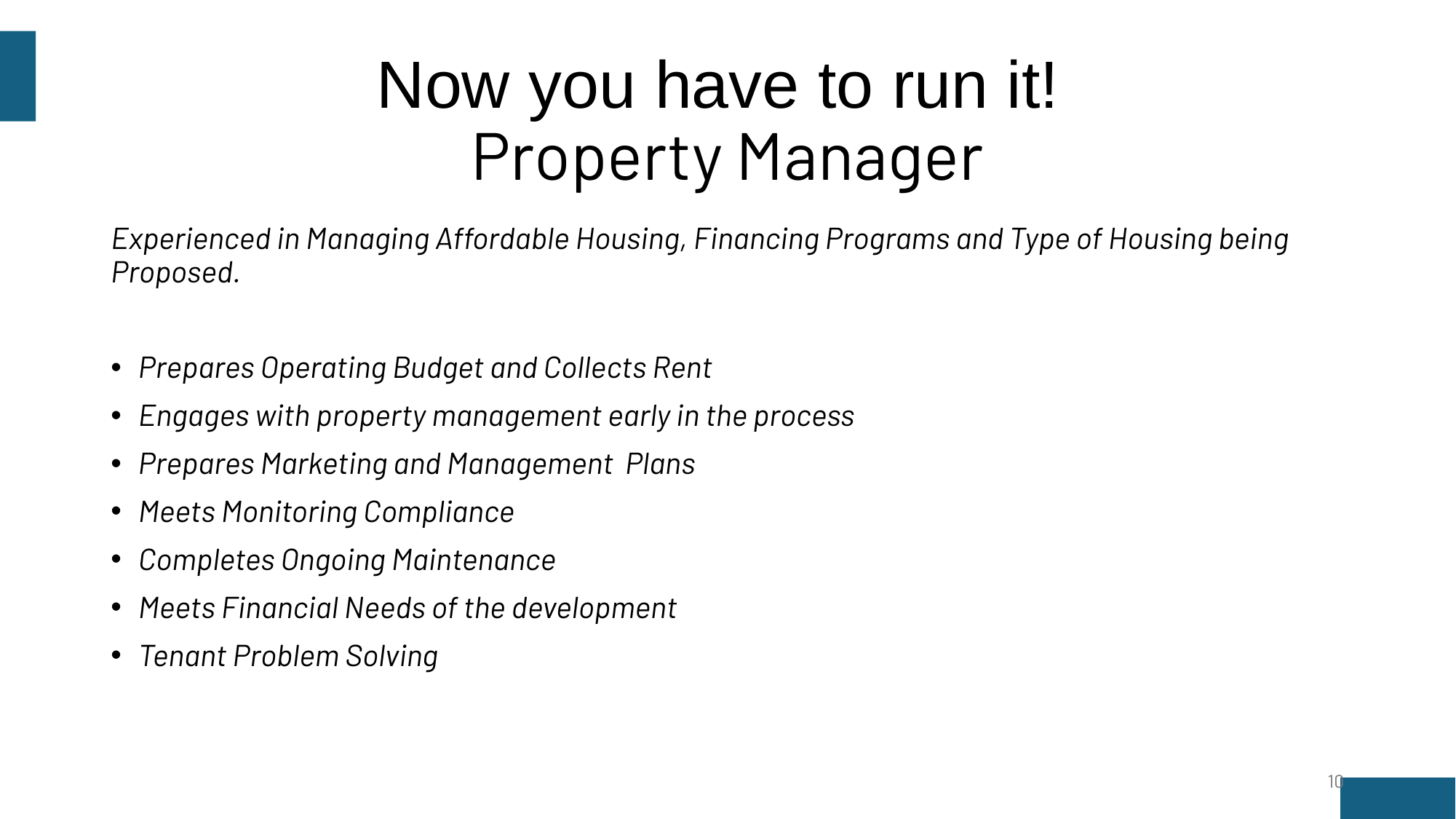

# Now you have to run it! Property Manager
Experienced in Managing Affordable Housing, Financing Programs and Type of Housing being Proposed.

Prepares Operating Budget and Collects Rent
Engages with property management early in the process
Prepares Marketing and Management  Plans
Meets Monitoring Compliance
Completes Ongoing Maintenance
Meets Financial Needs of the development
Tenant Problem Solving
10